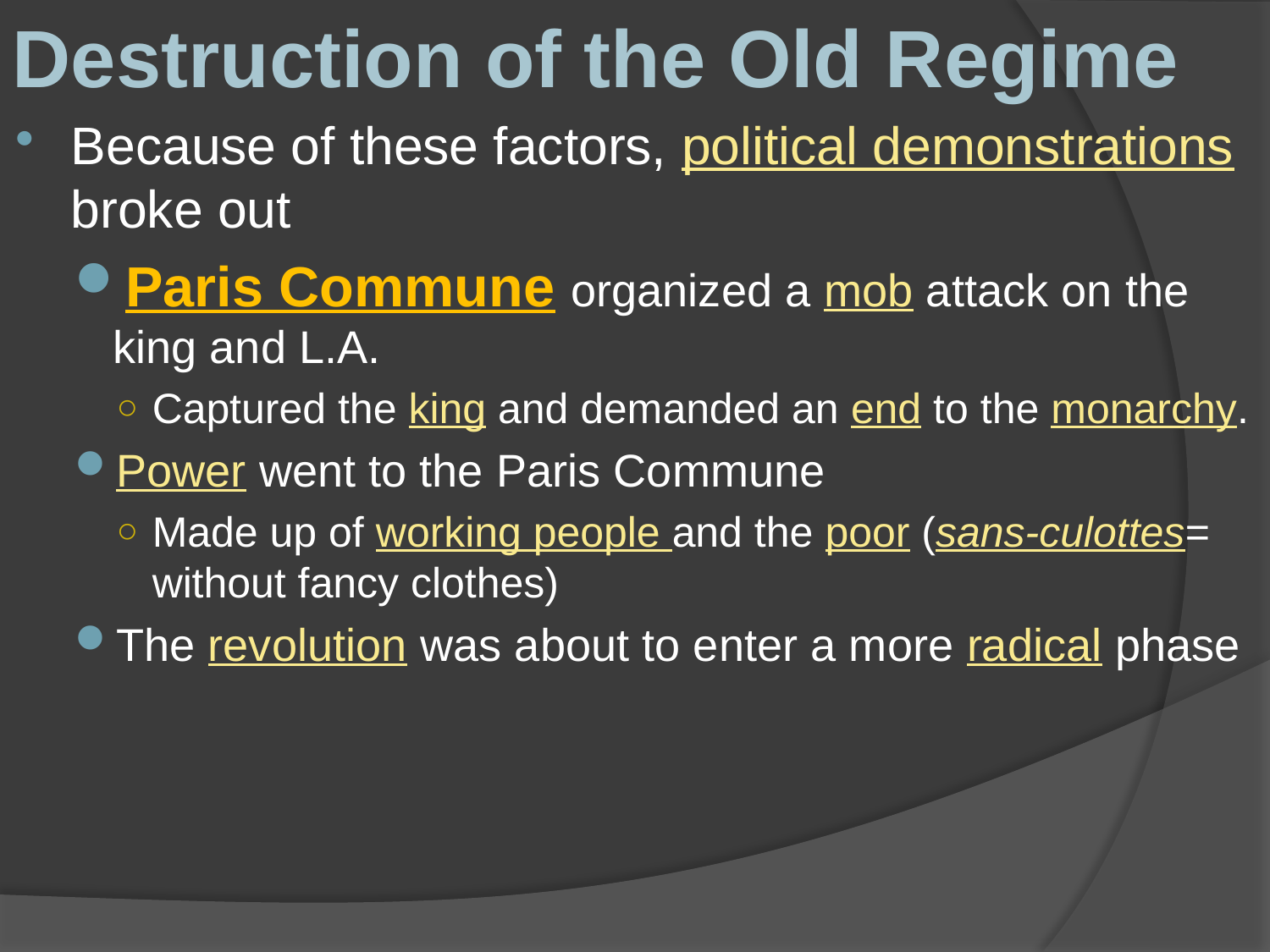

Destruction of the Old Regime
Because of these factors, political demonstrations broke out
Paris Commune organized a mob attack on the king and L.A.
Captured the king and demanded an end to the monarchy.
Power went to the Paris Commune
Made up of working people and the poor (sans-culottes= without fancy clothes)
The revolution was about to enter a more radical phase